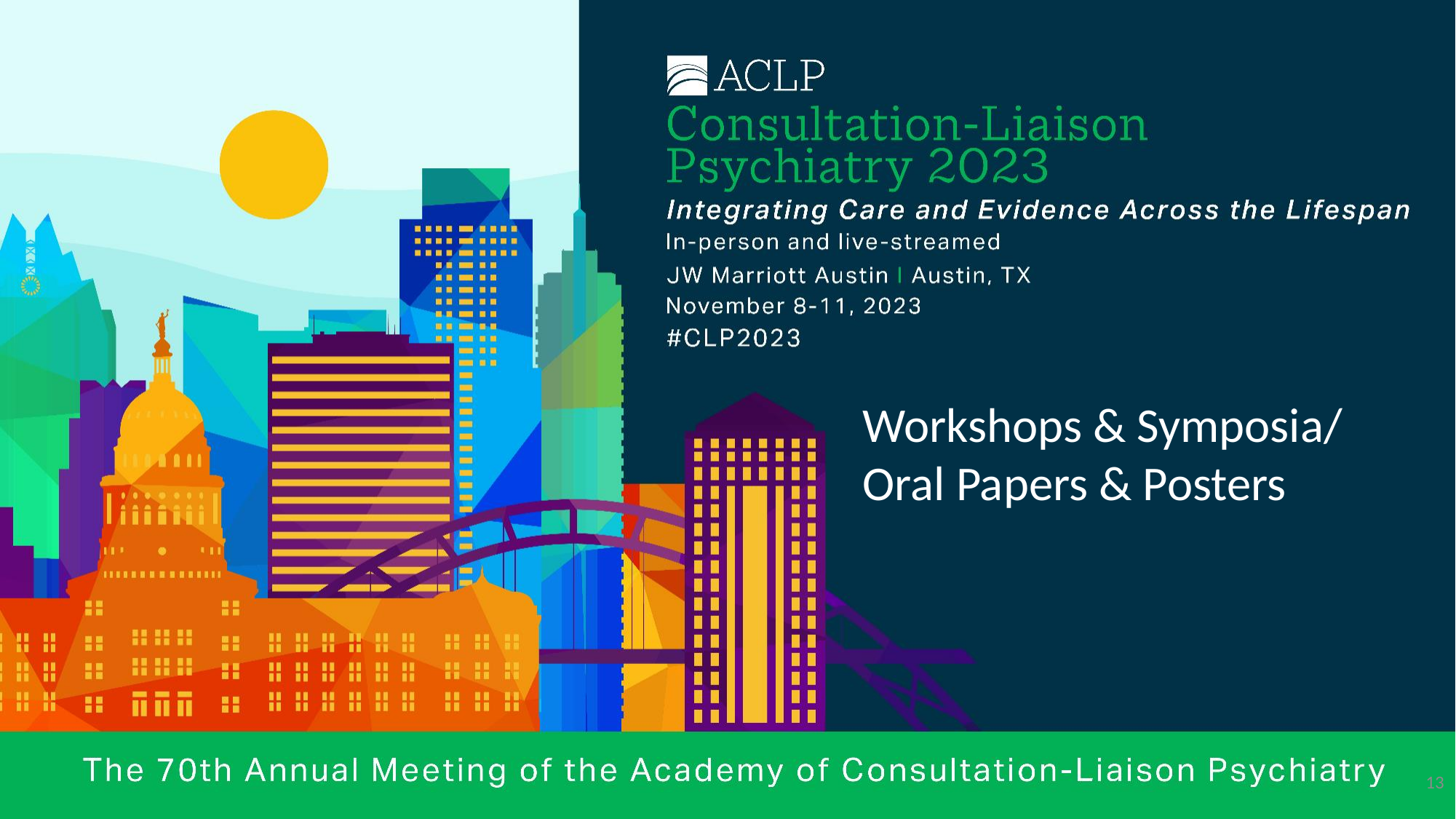

Workshops & Symposia/
Oral Papers & Posters
13